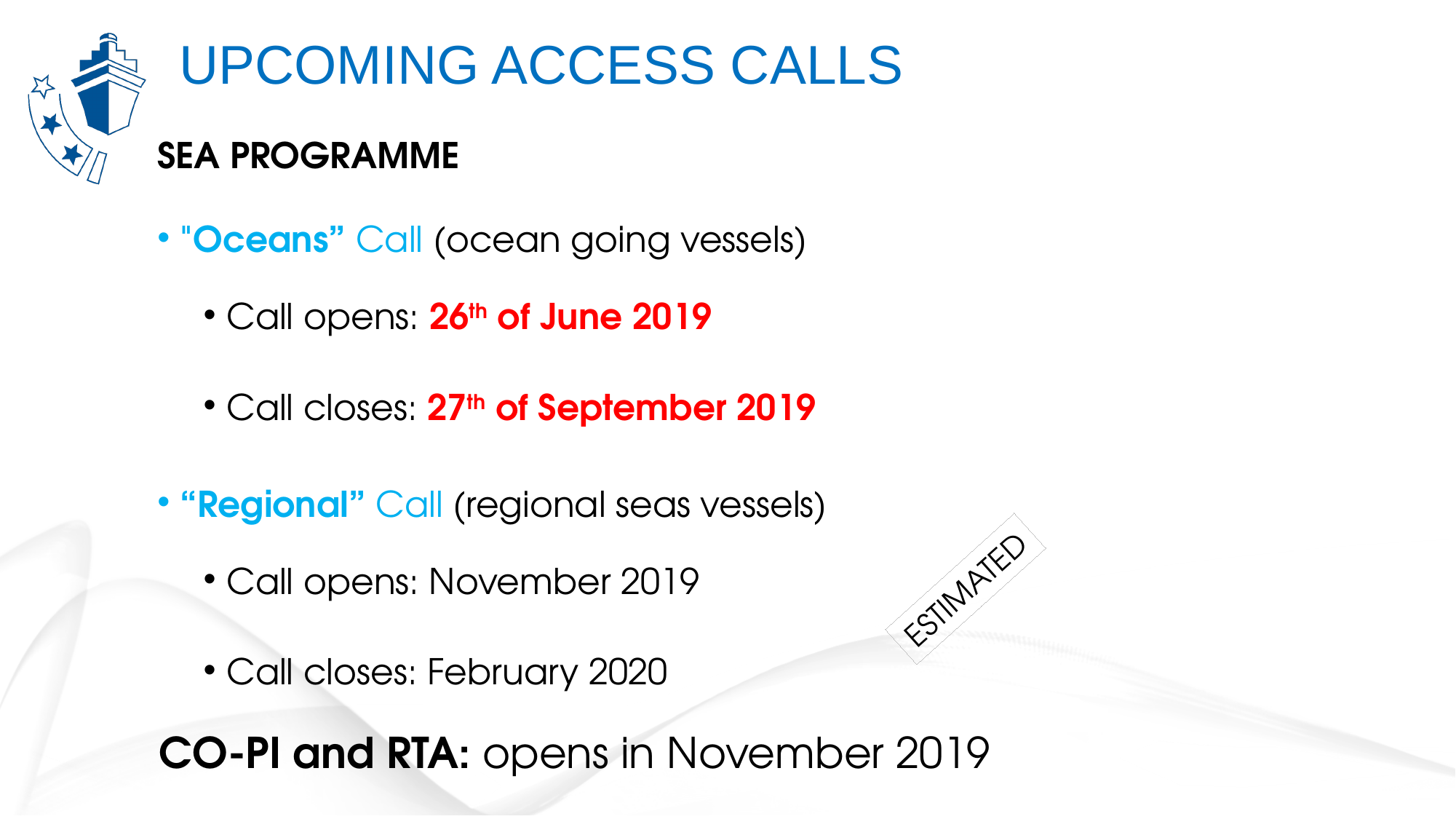

# Upcoming ACCESS calls
SEA PROGRAMME

"Oceans” Call (ocean going vessels)

Call opens: 26th of June 2019

Call closes: 27th of September 2019

“Regional” Call (regional seas vessels)

Call opens: November 2019

Call closes: February 2020
ESTIMATED
CO-PI and RTA: opens in November 2019